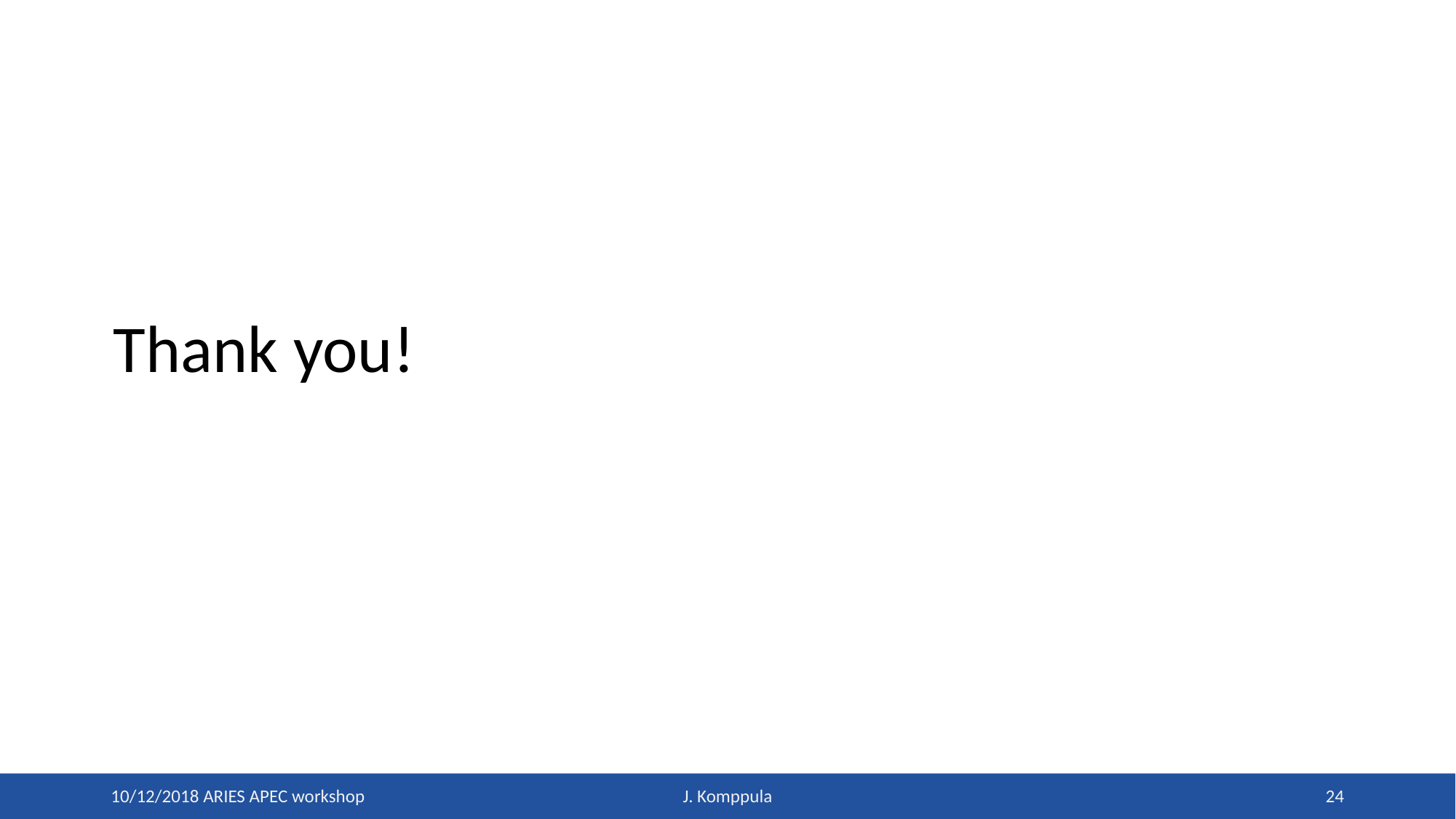

# Thank you!
10/12/2018 ARIES APEC workshop
24
J. Komppula